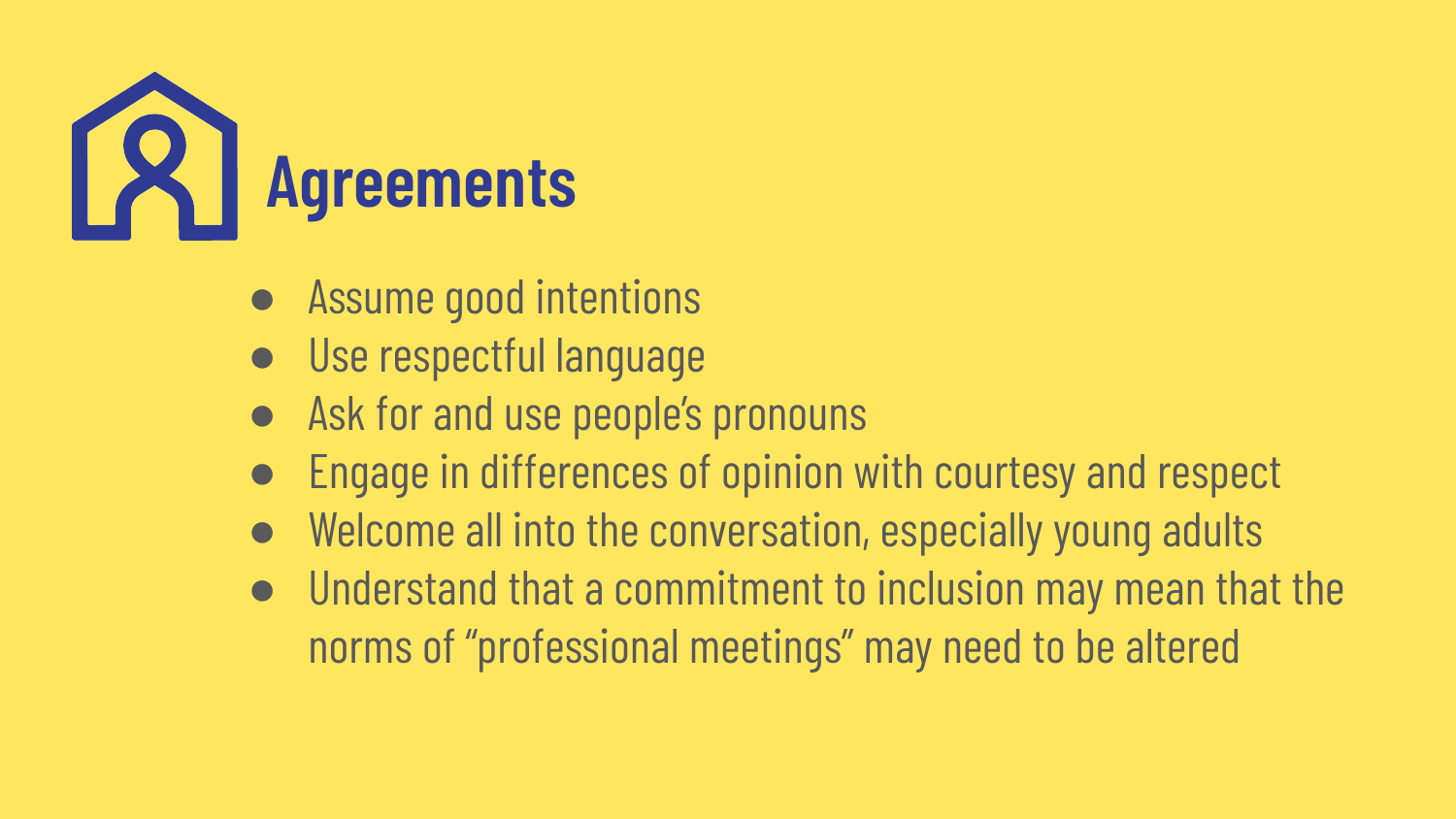

# Agreements
Assume good intentions
Use respectful language
Ask for and use people’s pronouns
Engage in differences of opinion with courtesy and respect
Welcome all into the conversation, especially young adults
Understand that a commitment to inclusion may mean that the norms of “professional meetings” may need to be altered
3